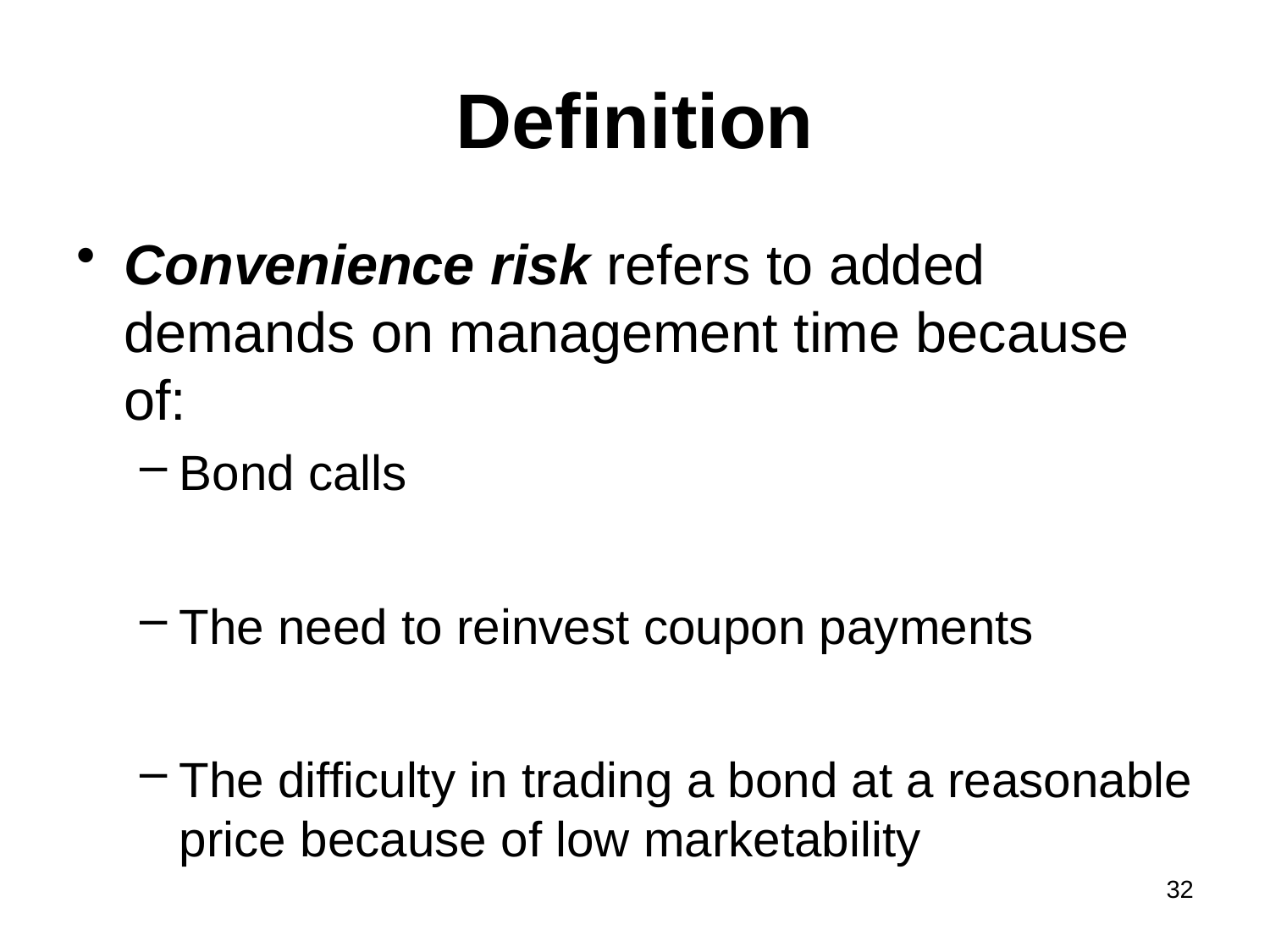

# Definition
Convenience risk refers to added demands on management time because of:
Bond calls

The need to reinvest coupon payments

The difficulty in trading a bond at a reasonable price because of low marketability
32